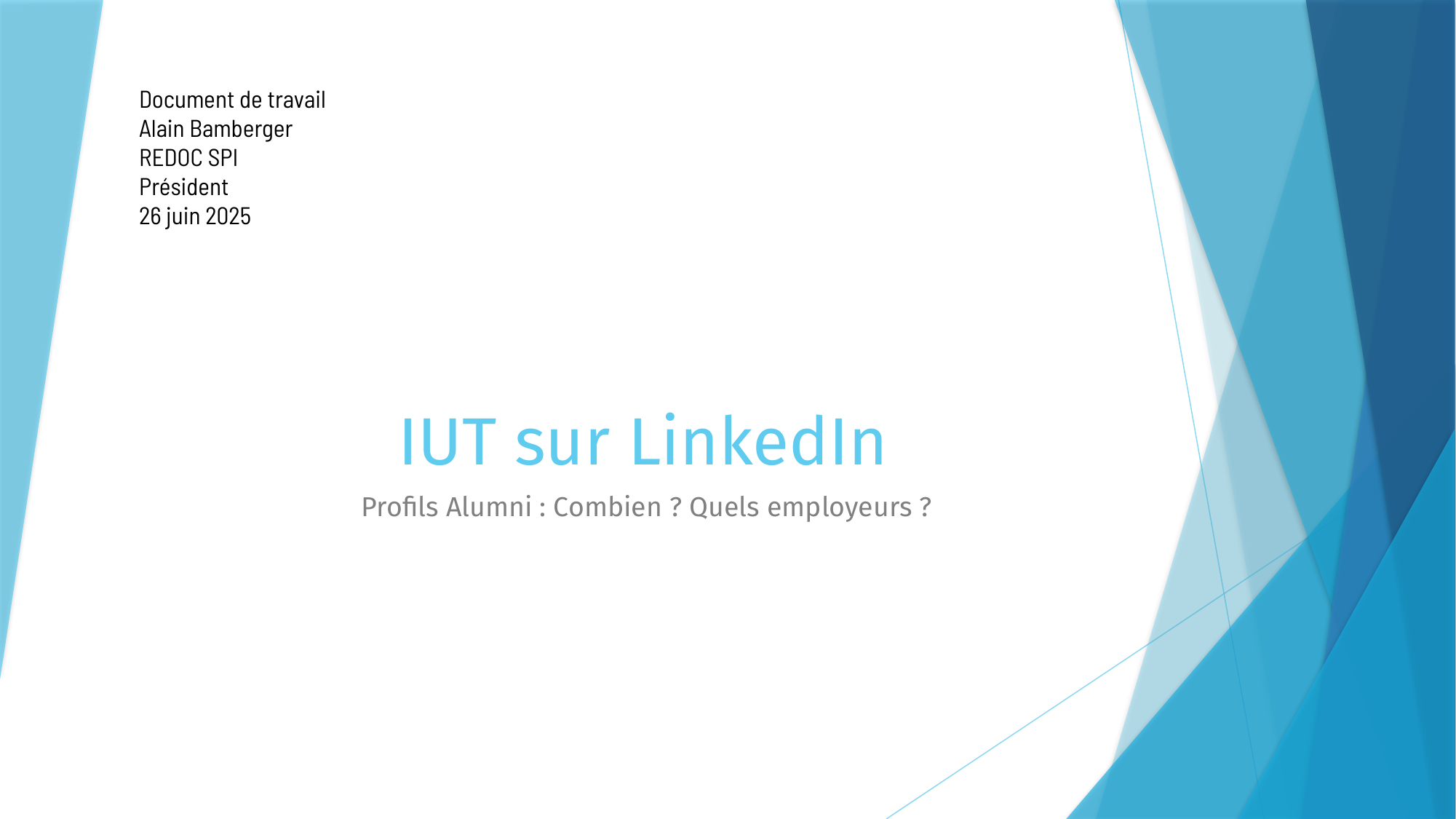

Document de travail
Alain Bamberger
REDOC SPI
Président
26 juin 2025
# IUT sur LinkedIn
 Profils Alumni : Combien ? Quels employeurs ?